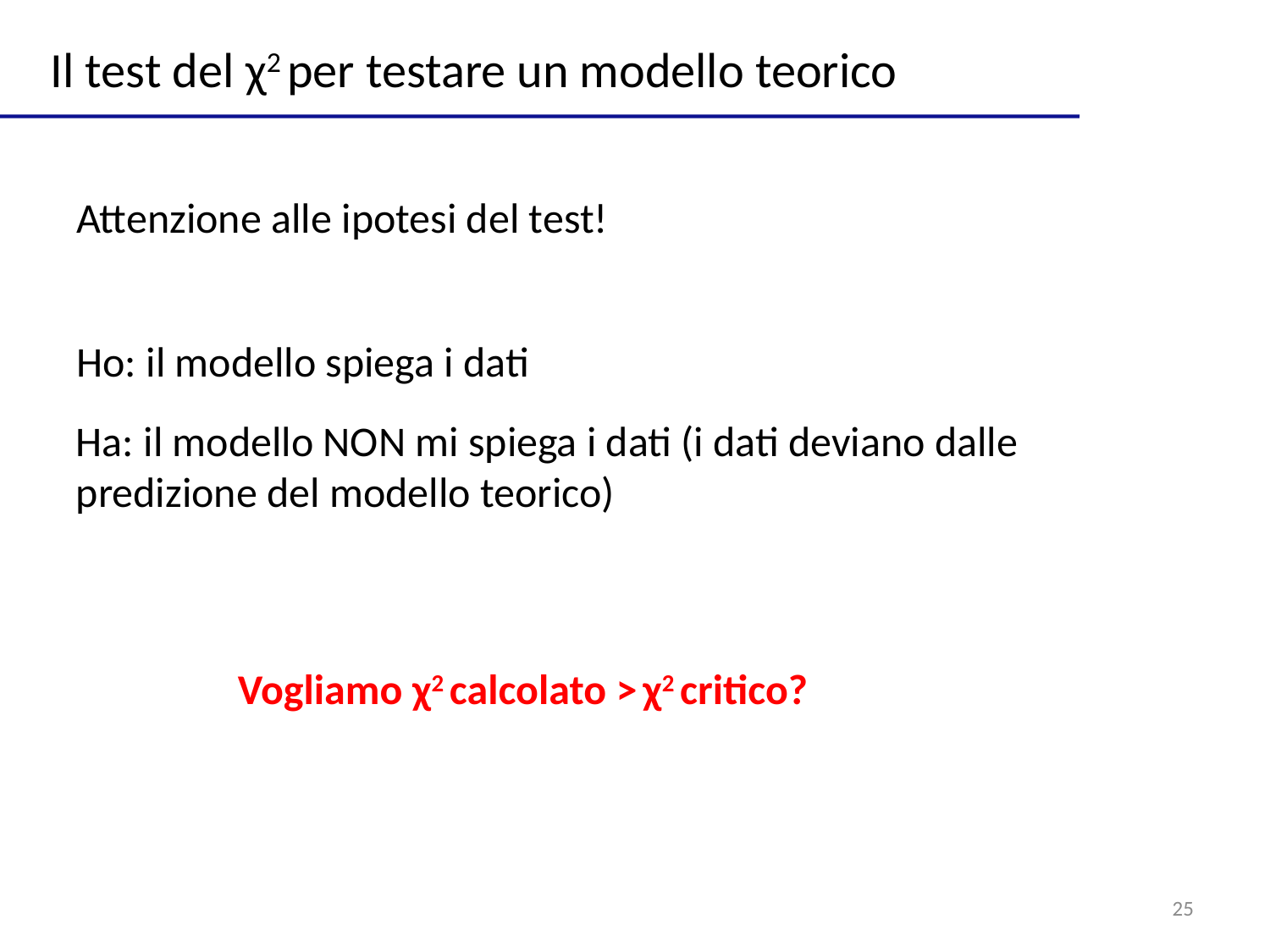

Il test del χ2 per testare un modello teorico

Attenzione alle ipotesi del test!
Ho: il modello spiega i dati
Ha: il modello NON mi spiega i dati (i dati deviano dalle predizione del modello teorico)
Vogliamo χ2 calcolato > χ2 critico?
25